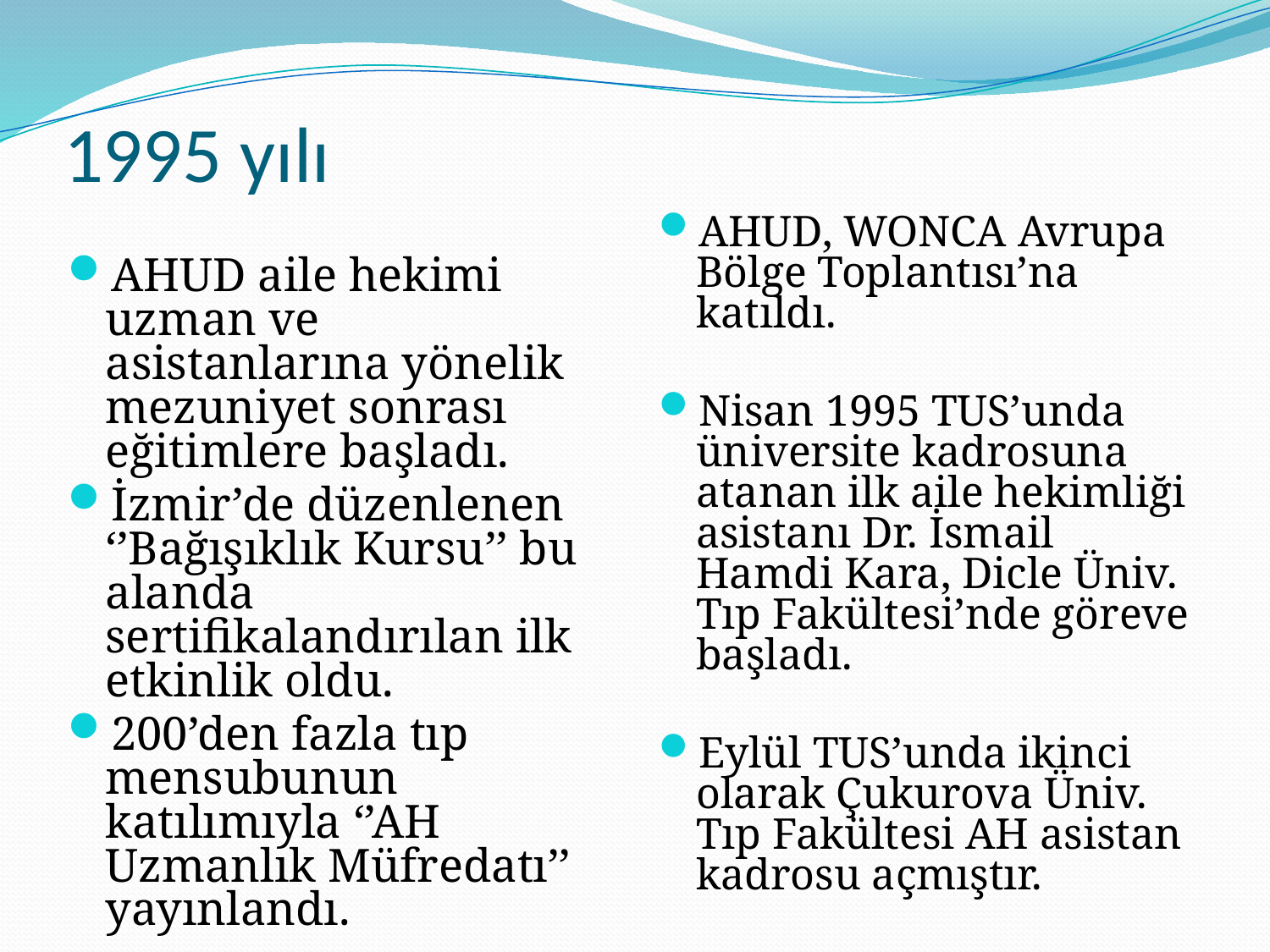

# 1995 yılı

AHUD aile hekimi uzman ve asistanlarına yönelik mezuniyet sonrası eğitimlere başladı.
İzmir’de düzenlenen ‘’Bağışıklık Kursu’’ bu alanda sertifikalandırılan ilk etkinlik oldu.
200’den fazla tıp mensubunun katılımıyla ‘’AH Uzmanlık Müfredatı’’ yayınlandı.

AHUD, WONCA Avrupa Bölge Toplantısı’na katıldı.

Nisan 1995 TUS’unda  üniversite kadrosuna atanan ilk aile hekimliği asistanı Dr. İsmail Hamdi Kara, Dicle Üniv. Tıp Fakültesi’nde göreve başladı.

Eylül TUS’unda ikinci olarak Çukurova Üniv. Tıp Fakültesi AH asistan kadrosu açmıştır.